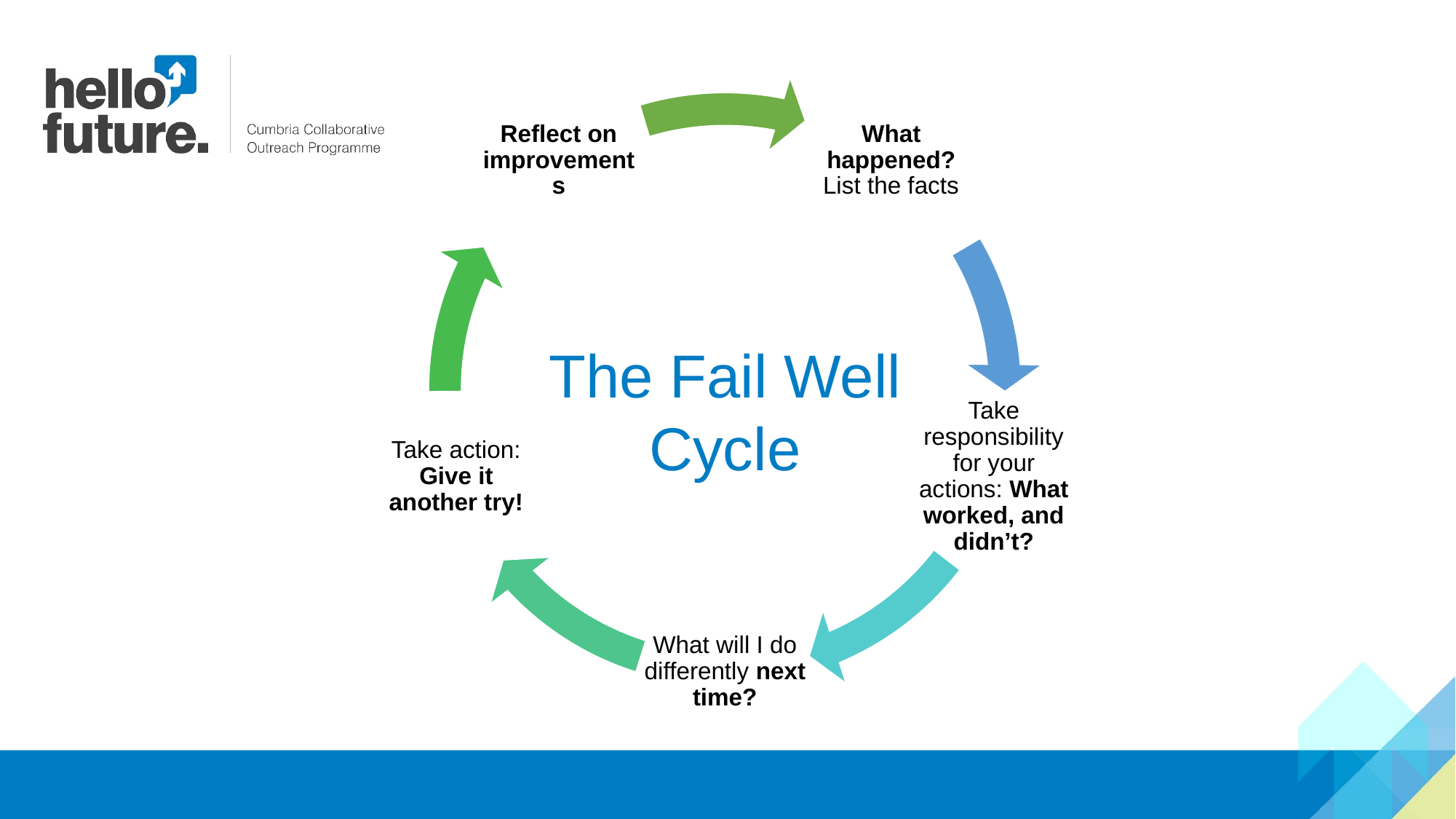

What happened? List the facts
Take responsibility for your actions: What worked, and didn’t?
What will I do differently next time?
Take action: Give it another try!
Reflect on improvements
The Fail Well Cycle